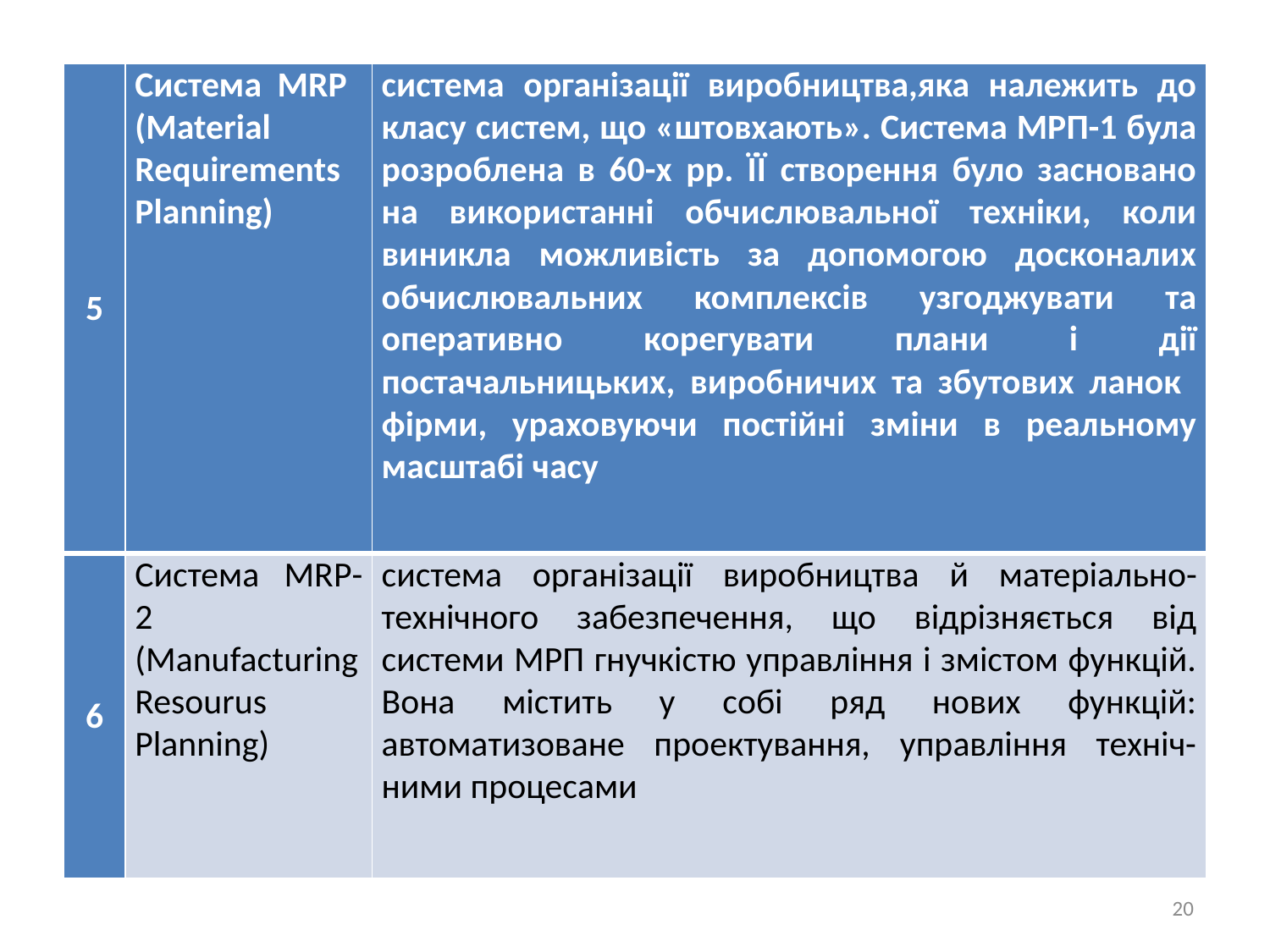

| 5 | Система MRP (Material Requirements Planning) | система організації виробництва,яка належить до класу систем, що «штовхають». Система МРП-1 була розроблена в 60-х рр. ЇЇ створення було засновано на використанні обчислювальної техніки, коли виникла можливість за допомогою досконалих обчислювальних комплексів узгоджувати та оперативно корегувати плани і дії постачальницьких, виробничих та збутових ланок фірми, ураховуючи постійні зміни в реальному масштабі часу |
| --- | --- | --- |
| 6 | Система MRP-2 (Manufacturing Resourus Planning) | система організації виробництва й матеріально-технічного забезпечення, що відрізняється від системи МРП гнучкістю управління і змістом функцій. Вона містить у собі ряд нових функцій: автоматизоване проектування, управління техніч-ними процесами |
20